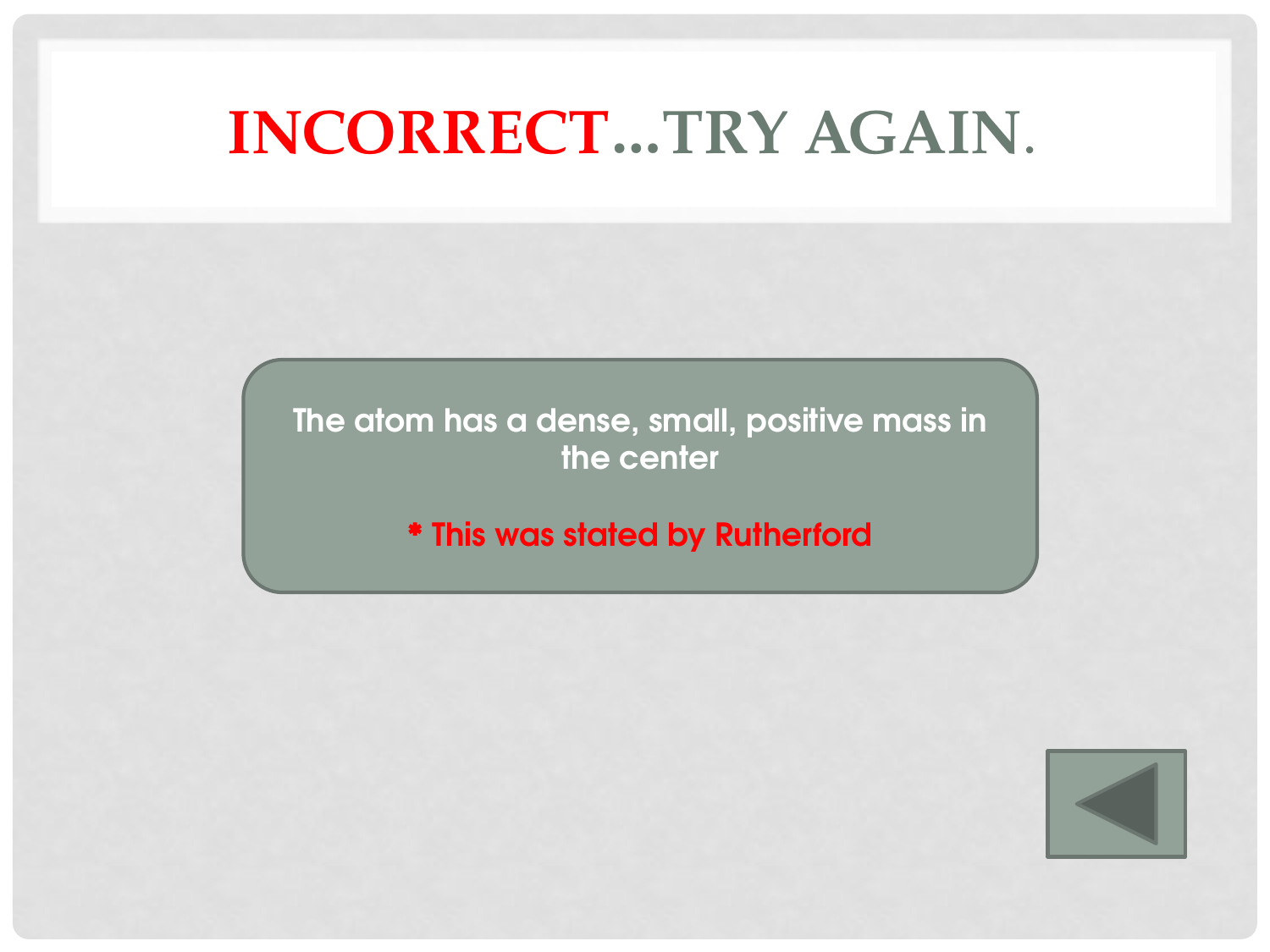

# Incorrect…try again.
The atom has a dense, small, positive mass in the center

* This was stated by Rutherford